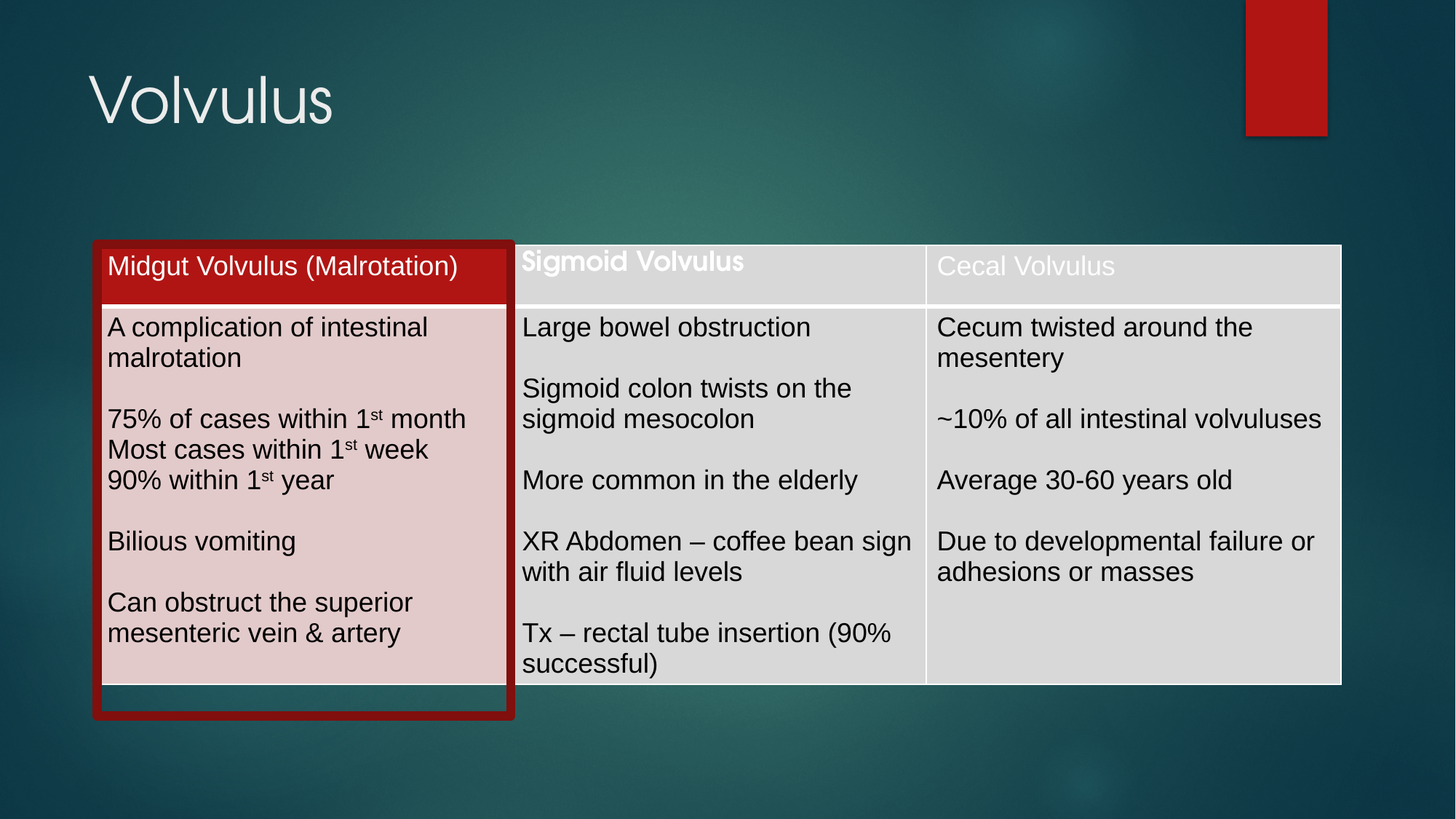

# Volvulus

| Midgut Volvulus (Malrotation) | Sigmoid Volvulus | Cecal Volvulus |
| --- | --- | --- |
| A complication of intestinal malrotation 75% of cases within 1st month Most cases within 1st week 90% within 1st year Bilious vomiting Can obstruct the superior mesenteric vein & artery | Large bowel obstruction Sigmoid colon twists on the sigmoid mesocolon More common in the elderly XR Abdomen – coffee bean sign with air fluid levels Tx – rectal tube insertion (90% successful) | Cecum twisted around the mesentery ~10% of all intestinal volvuluses Average 30-60 years old Due to developmental failure or adhesions or masses |